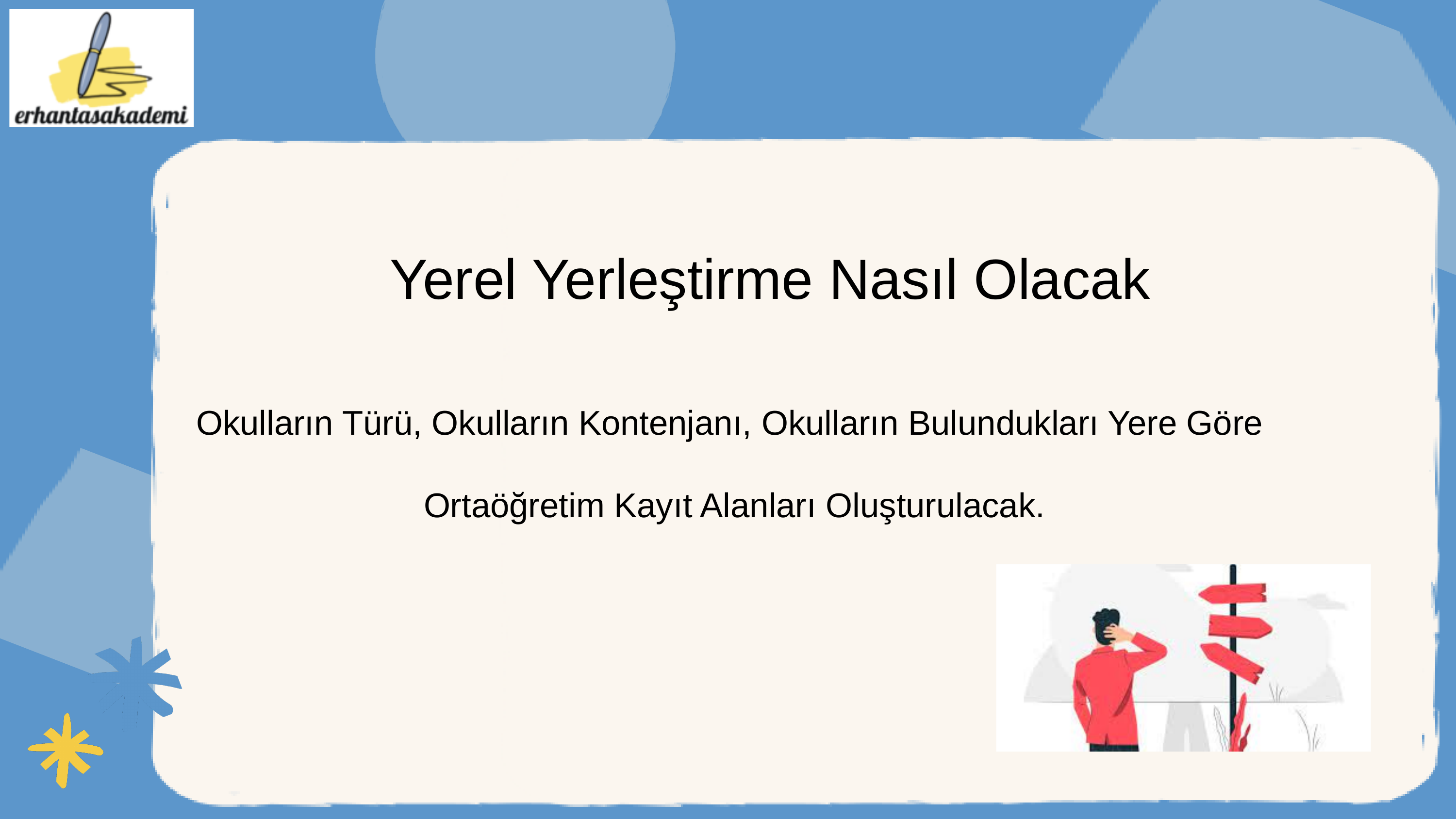

Yerel Yerleştirme Nasıl Olacak

Okulların Türü, Okulların Kontenjanı, Okulların Bulundukları Yere Göre

Ortaöğretim Kayıt Alanları Oluşturulacak.